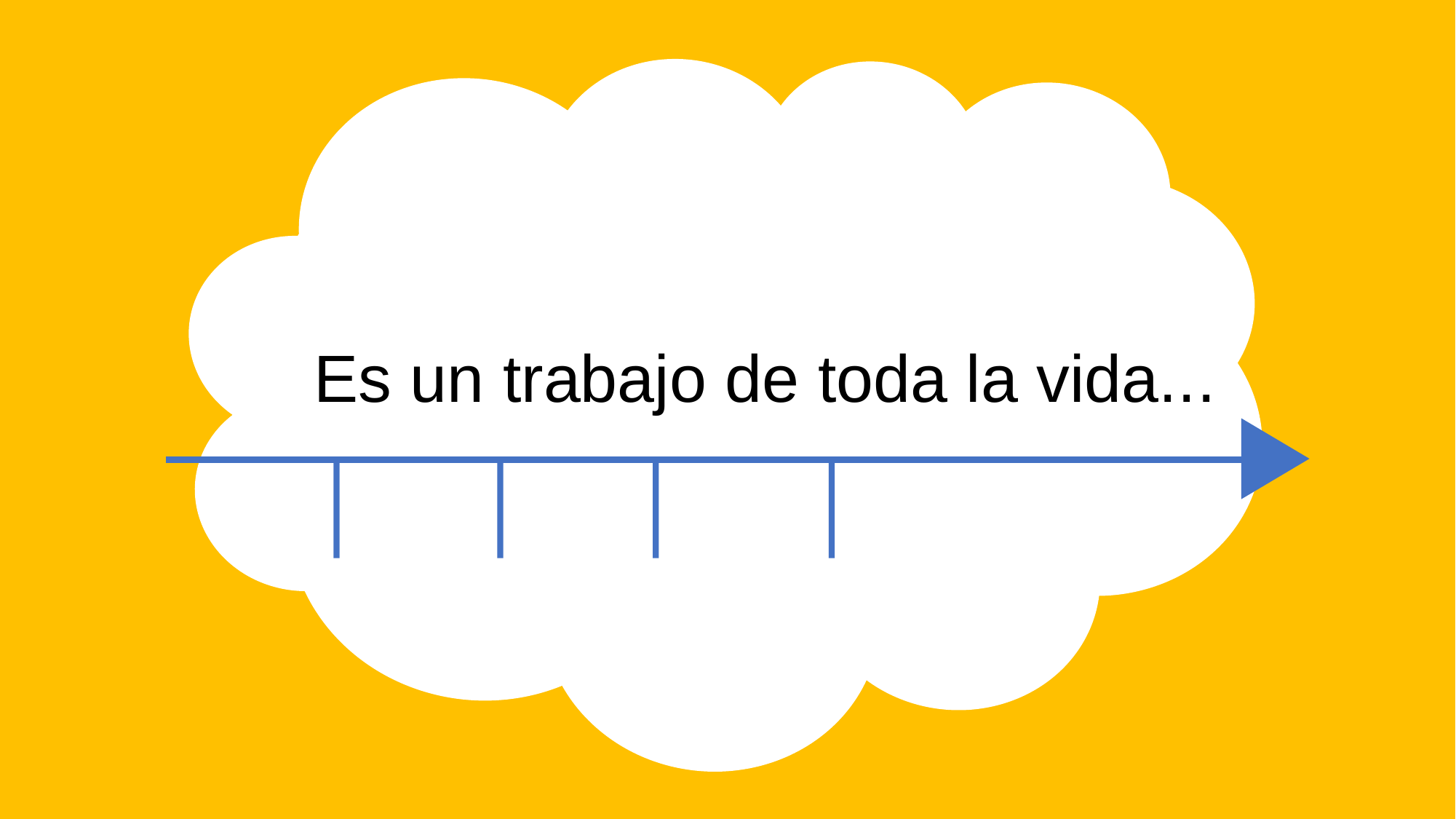

# Es un trabajo de toda la vida...